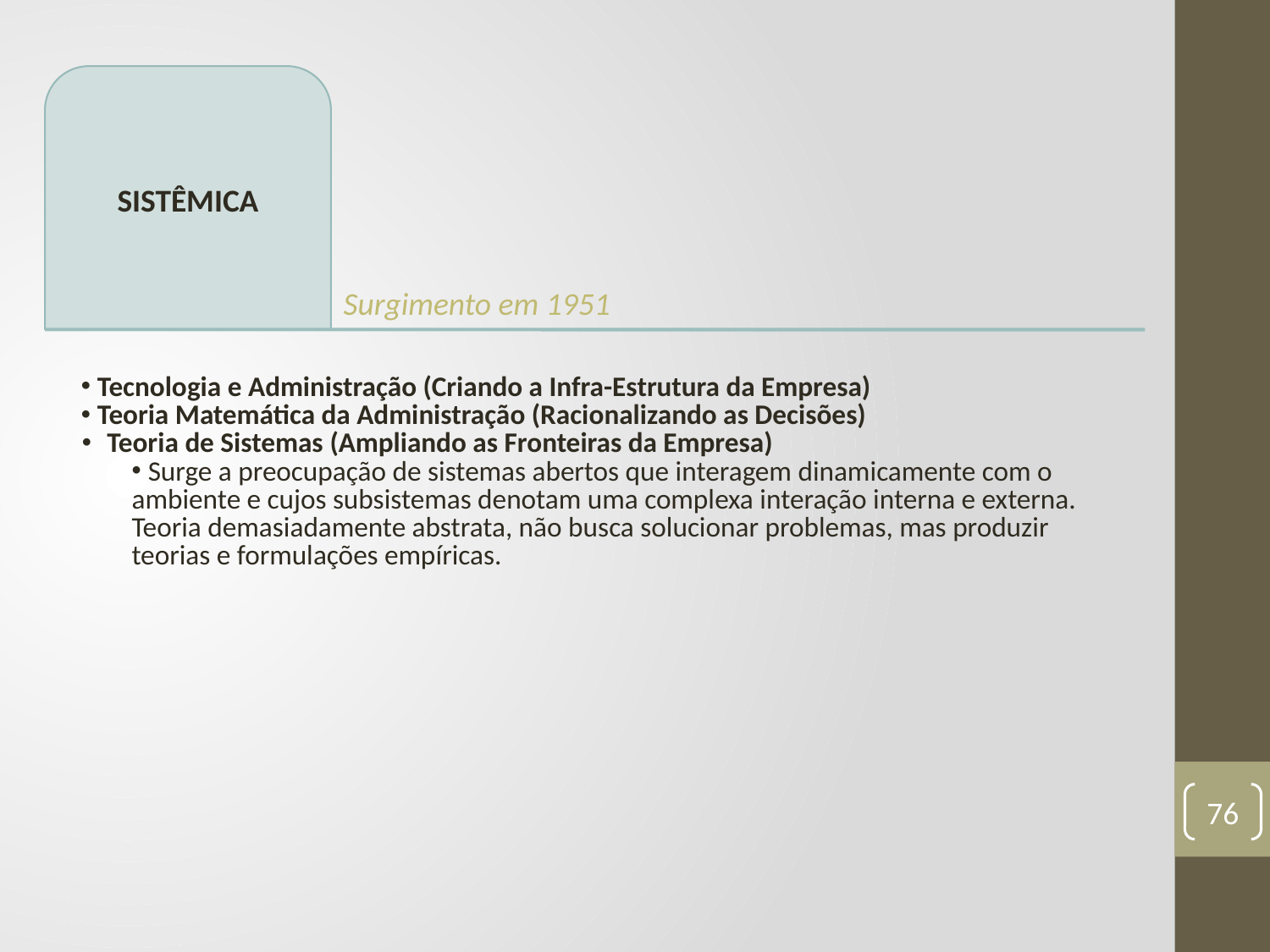

SISTÊMICA
Surgimento em 1951
 Tecnologia e Administração (Criando a Infra-Estrutura da Empresa)
 Teoria Matemática da Administração (Racionalizando as Decisões)
 Surge a preocupação de sistemas abertos que interagem dinamicamente com o ambiente e cujos subsistemas denotam uma complexa interação interna e externa. Teoria demasiadamente abstrata, não busca solucionar problemas, mas produzir teorias e formulações empíricas.
Teoria de Sistemas (Ampliando as Fronteiras da Empresa)
76